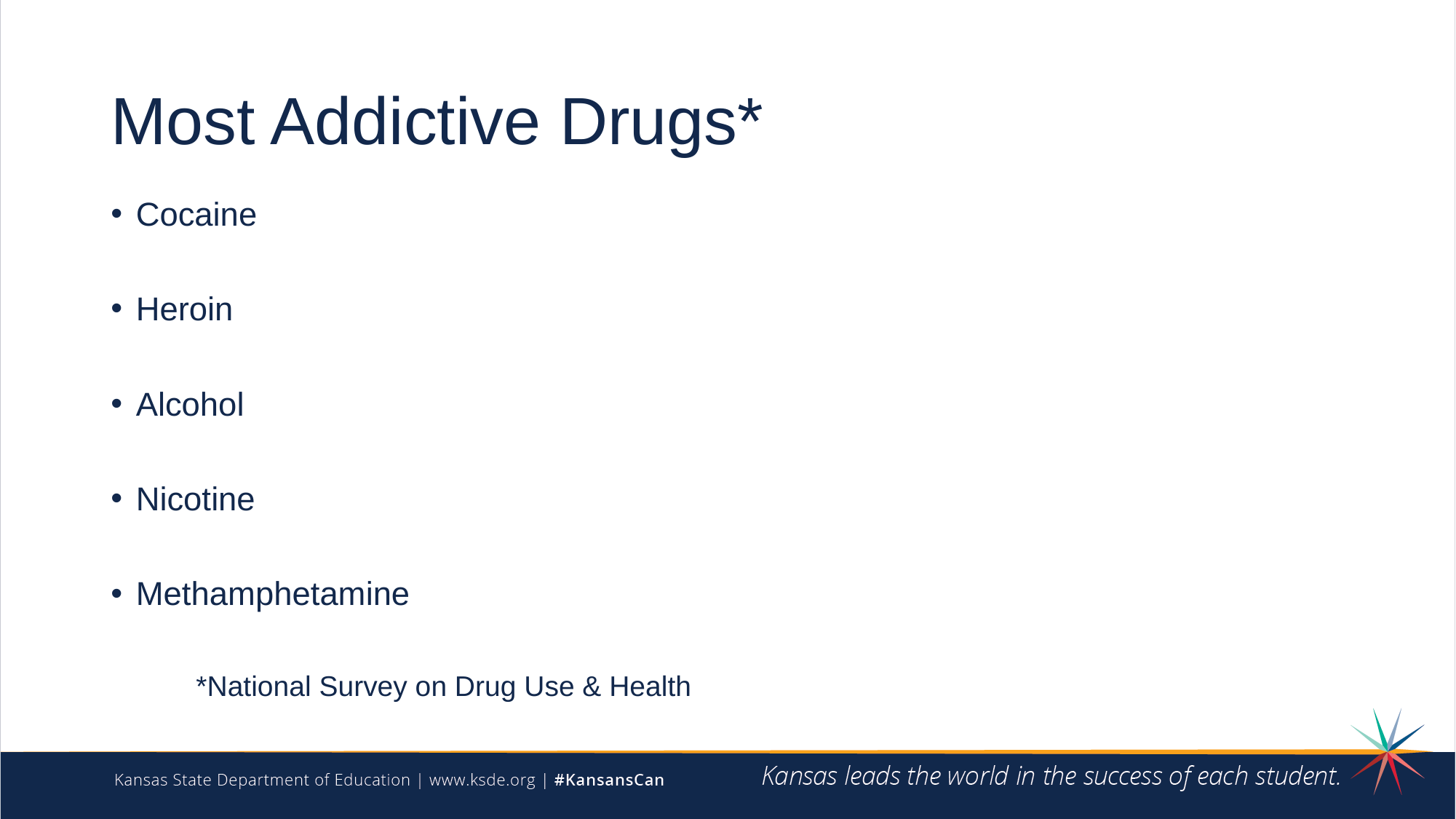

# Most Addictive Drugs*
Cocaine

Heroin

Alcohol

Nicotine

Methamphetamine

	*National Survey on Drug Use & Health